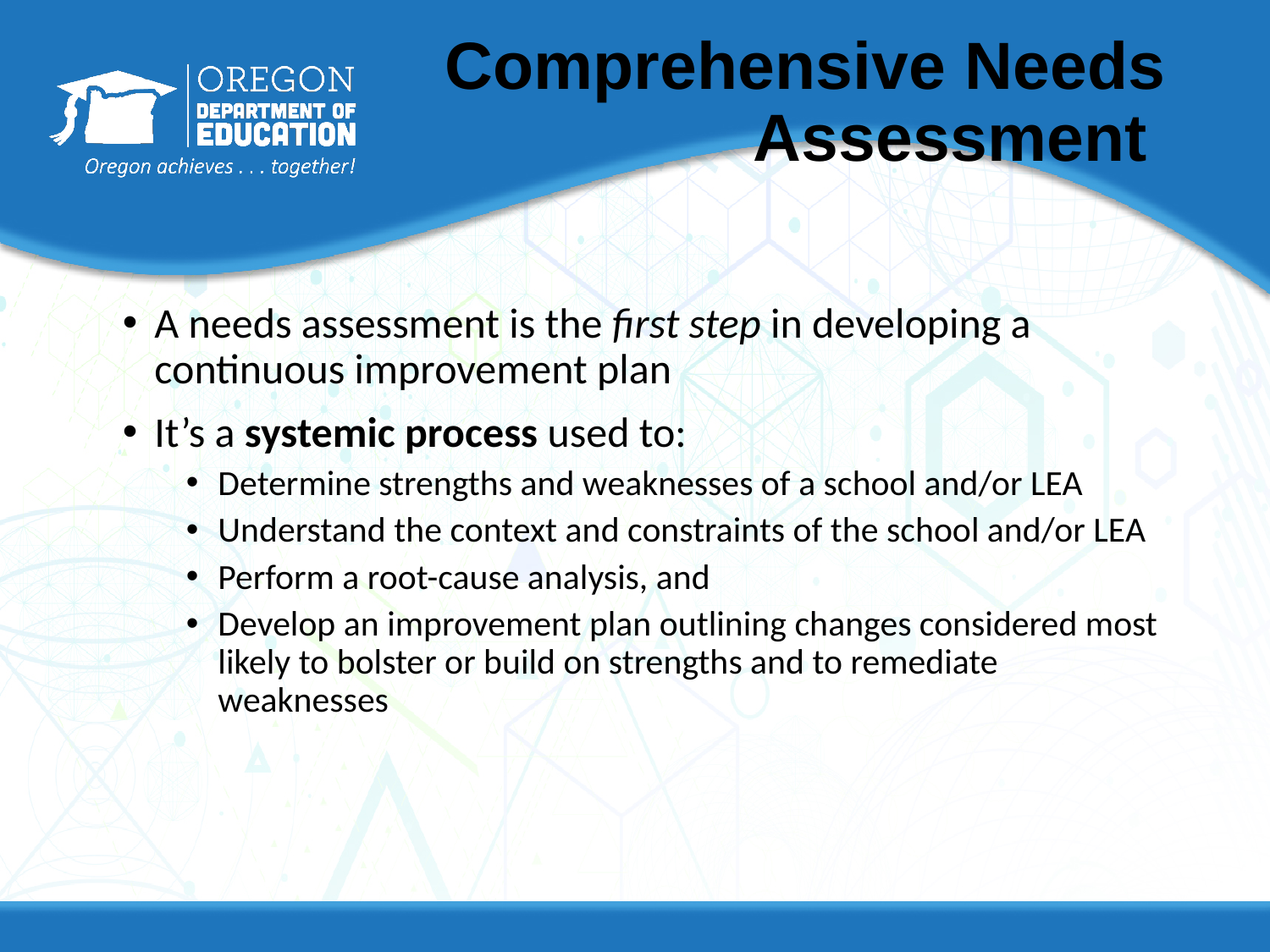

# Comprehensive Needs Assessment
A needs assessment is the first step in developing a continuous improvement plan
It’s a systemic process used to:
Determine strengths and weaknesses of a school and/or LEA
Understand the context and constraints of the school and/or LEA
Perform a root-cause analysis, and
Develop an improvement plan outlining changes considered most likely to bolster or build on strengths and to remediate weaknesses